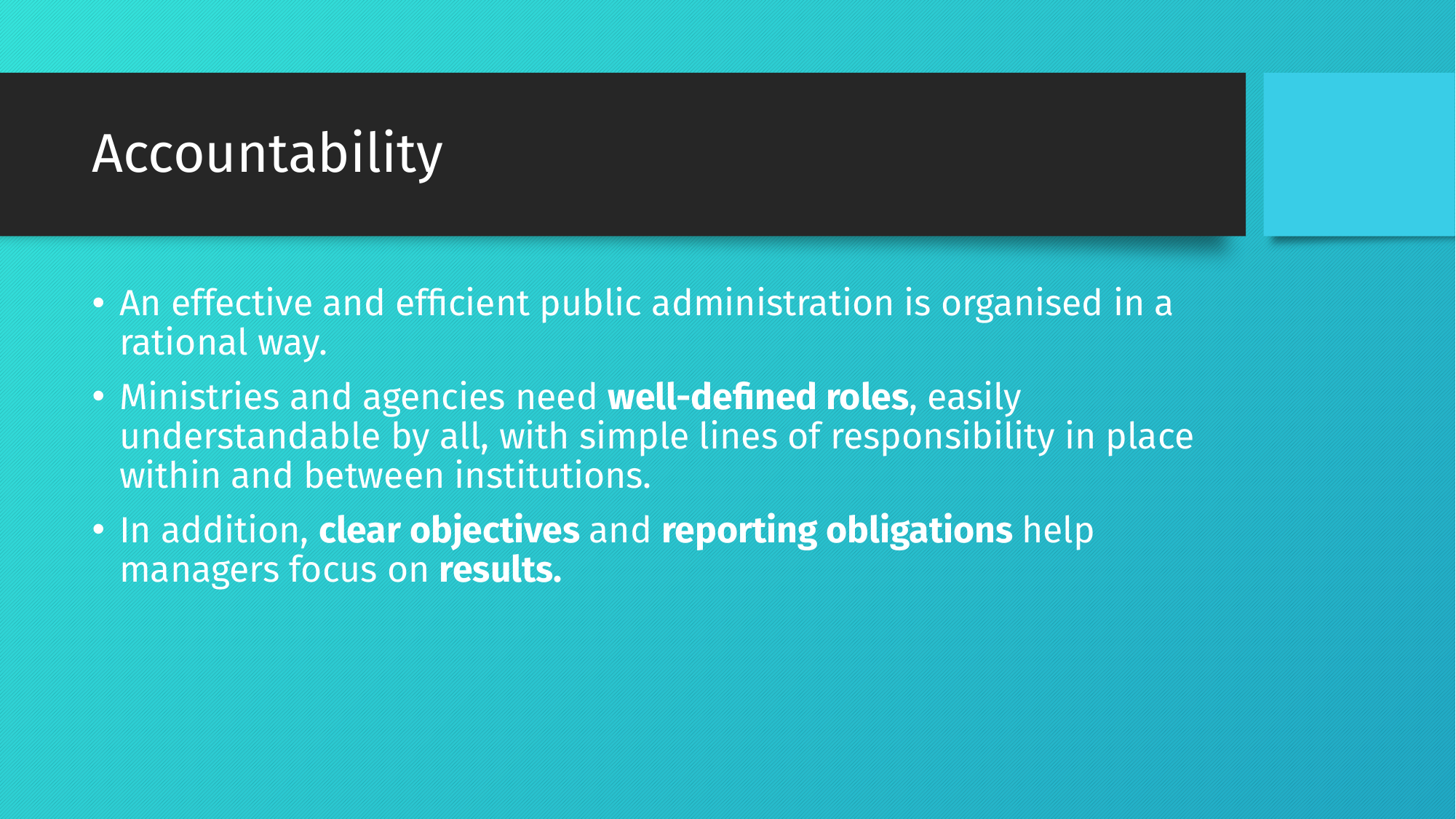

# Accountability
An effective and efficient public administration is organised in a rational way.
Ministries and agencies need well-defined roles, easily understandable by all, with simple lines of responsibility in place within and between institutions.
In addition, clear objectives and reporting obligations help managers focus on results.